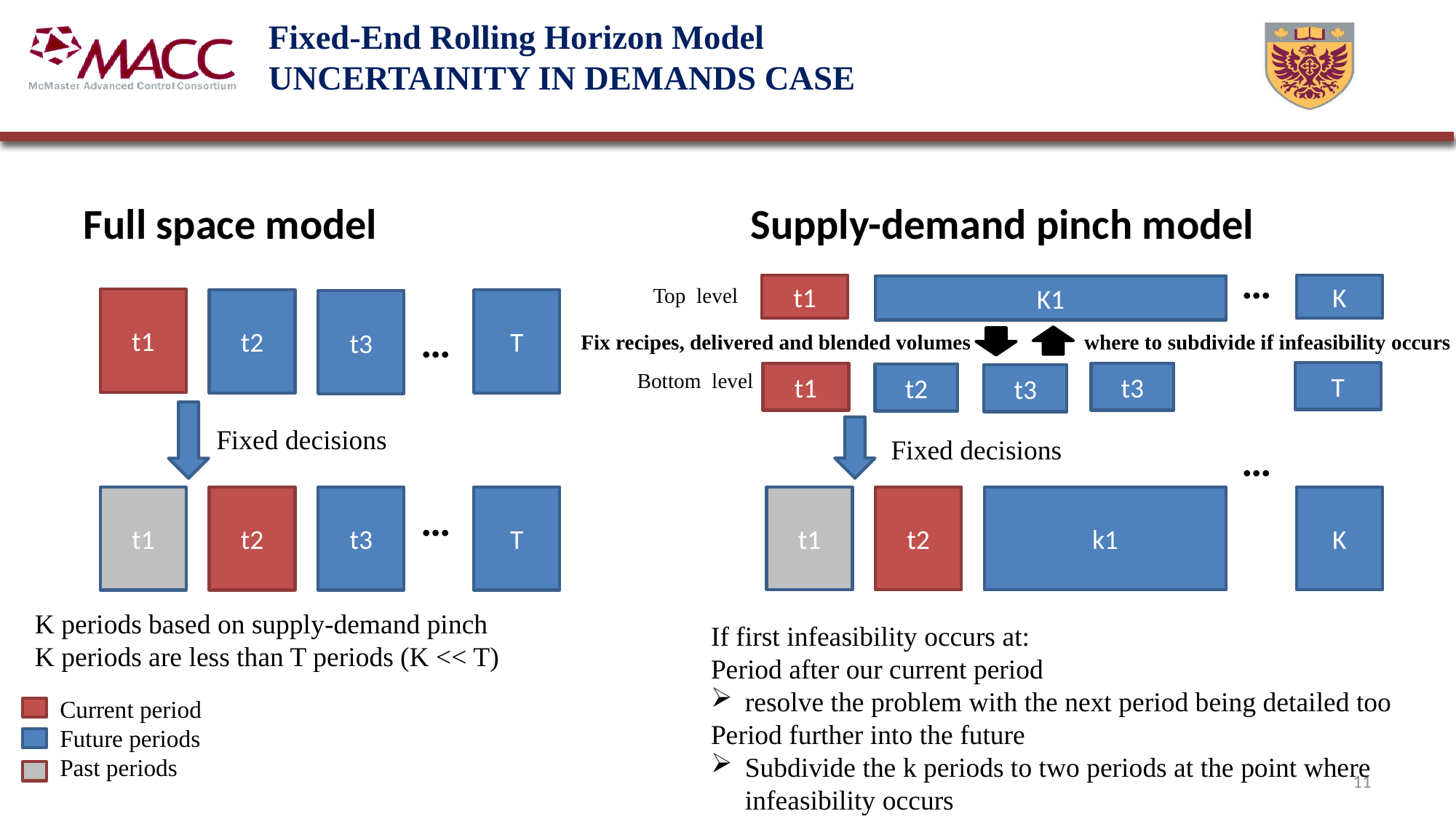

# Fixed-End Rolling Horizon Model UNCERTAINITY IN DEMANDS CASE
Full space model

                                   …

                                   …
Supply-demand pinch model
                                                   …

                                                   …

t1
K
K1
Top  level
t1
t2
T
t3
where to subdivide if infeasibility occurs
Fix recipes, delivered and blended volumes

Bottom  level
T
t1
t3
t2
t3

Fixed decisions

Fixed decisions
t1
t2
k1
K
t1
t2
t3
T
K periods based on supply-demand pinch
K periods are less than T periods (K << T)
If first infeasibility occurs at:
Period after our current period
resolve the problem with the next period being detailed too
Period further into the future
Subdivide the k periods to two periods at the point where infeasibility occurs

Current period
Future periods
Past periods

11